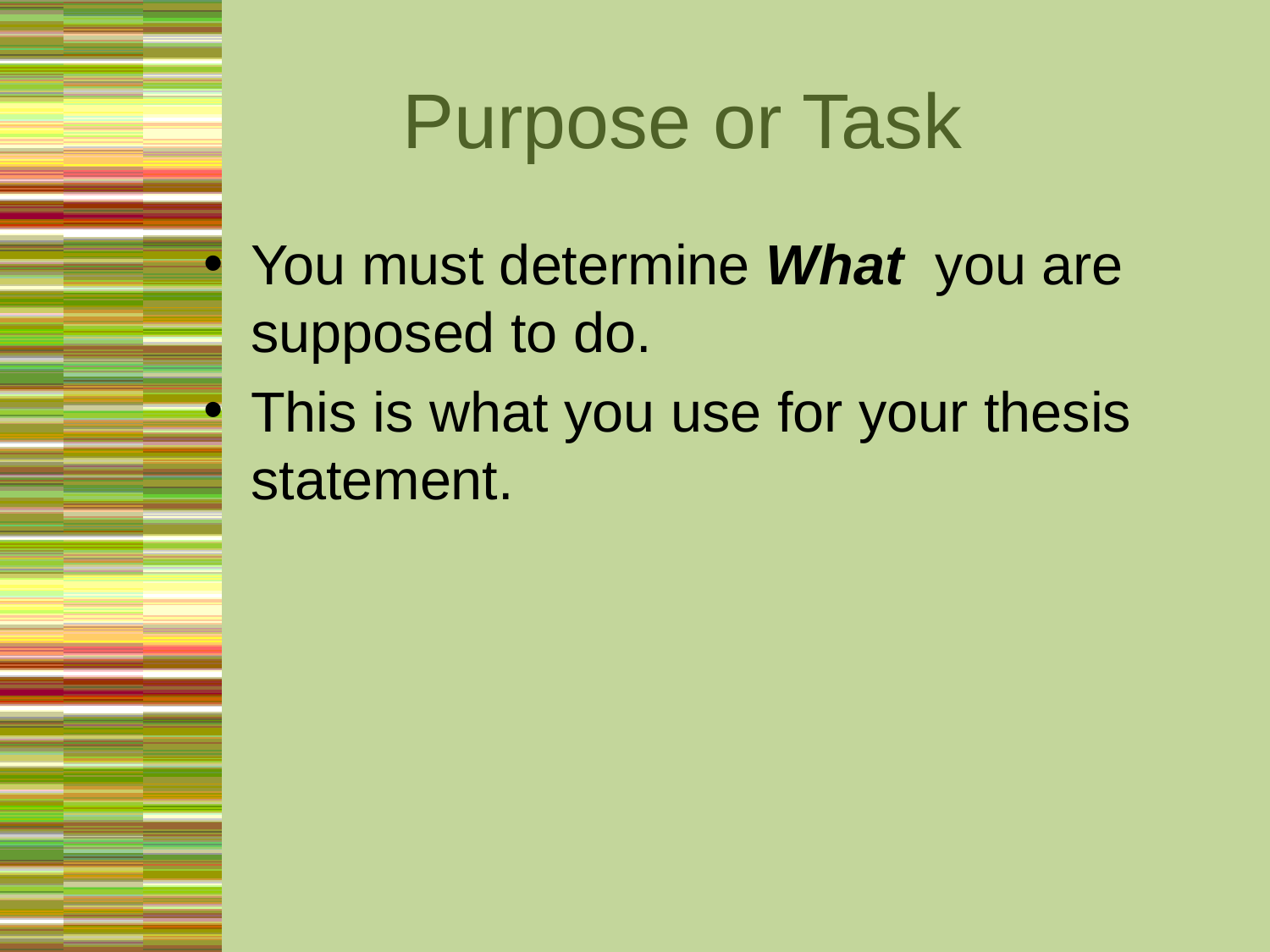

# Purpose or Task
You must determine What  you are supposed to do.
This is what you use for your thesis statement.